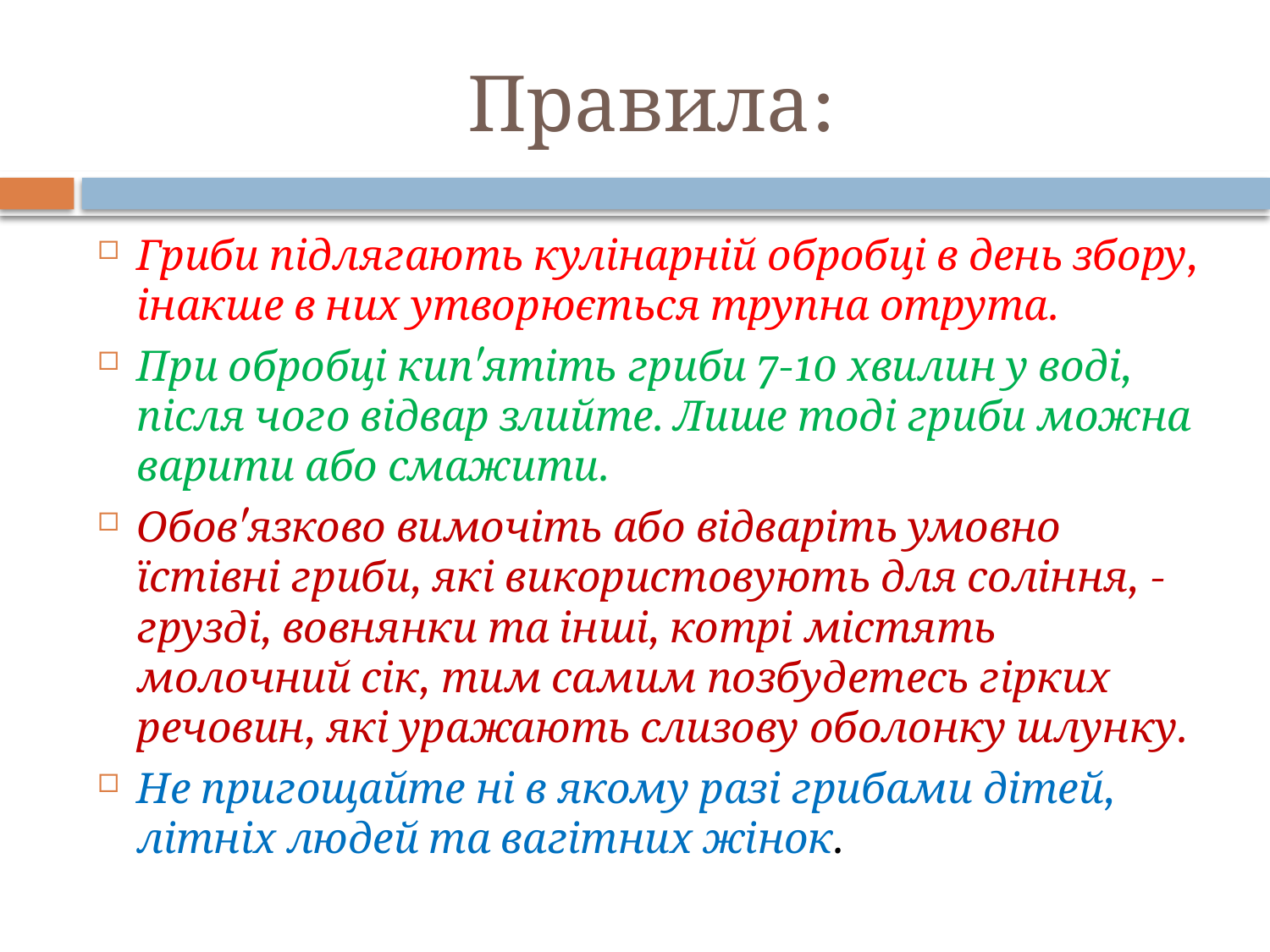

# Правила:
Гриби підлягають кулінарній обробці в день збору, інакше в них утворюється трупна отрута.
При обробці кип'ятіть гриби 7-10 хвилин у воді, після чого відвар злийте. Лише тоді гриби можна варити або смажити.
Обов'язково вимочіть або відваріть умовно їстівні гриби, які використовують для соління, - грузді, вовнянки та інші, котрі містять молочний сік, тим самим позбудетесь гірких речовин, які уражають слизову оболонку шлунку.
Не пригощайте ні в якому разі грибами дітей, літніх людей та вагітних жінок.